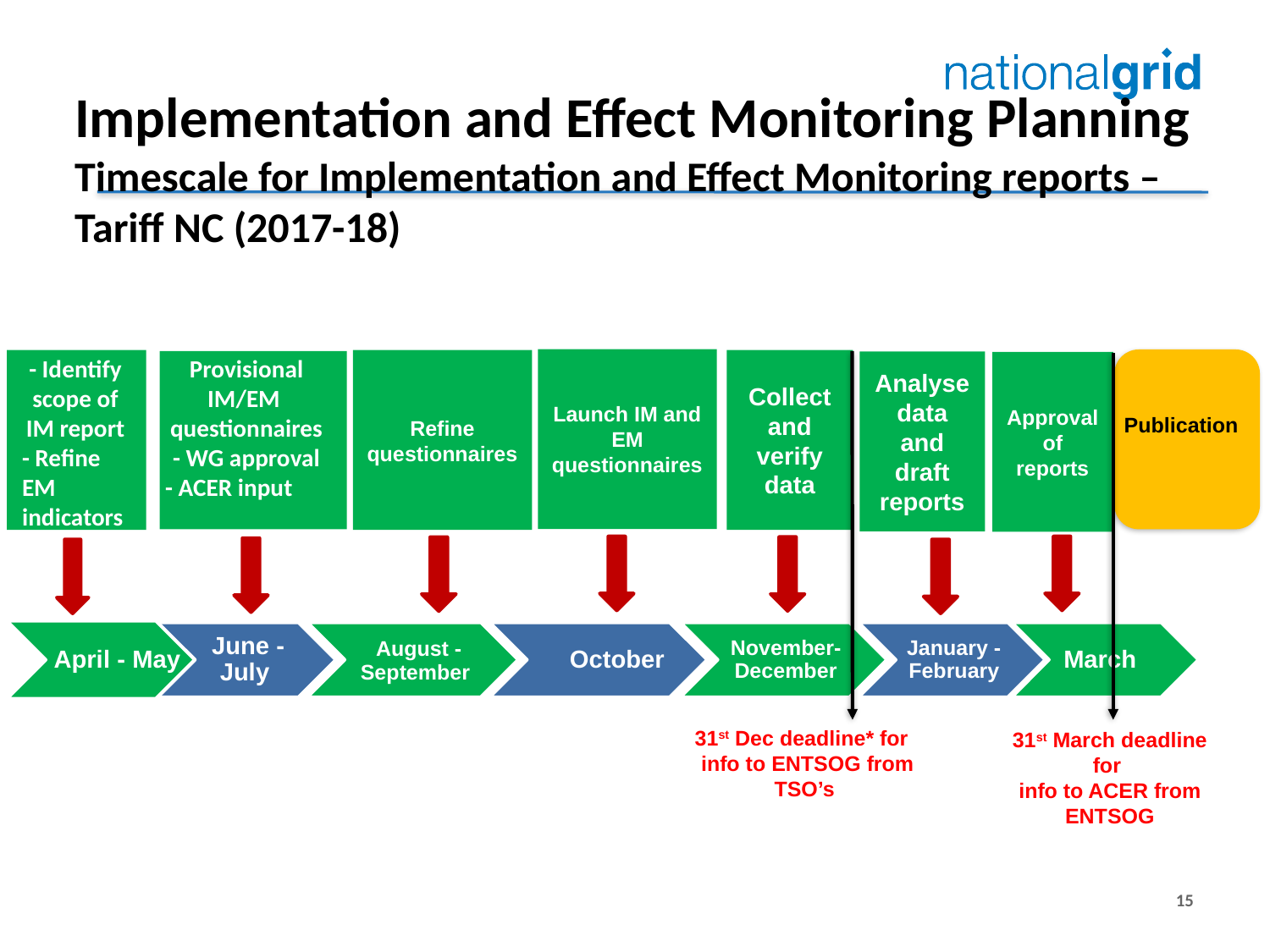

# Implementation and Effect Monitoring Planning Timescale for Implementation and Effect Monitoring reports – Tariff NC (2017-18)
- Identify scope of IM report
- Refine EM indicators

Provisional IM/EM  questionnaires - WG approval
- ACER input

Launch IM and EM questionnaires

Publication
Refine questionnaires
Collect and verify data
Analyse data and draft reports
Approval of reports

June -July
 August - September
     October
November- December
January - February
 March

April - May
31st Dec deadline* for
 info to ENTSOG from TSO’s
31st March deadline for
info to ACER from ENTSOG
15